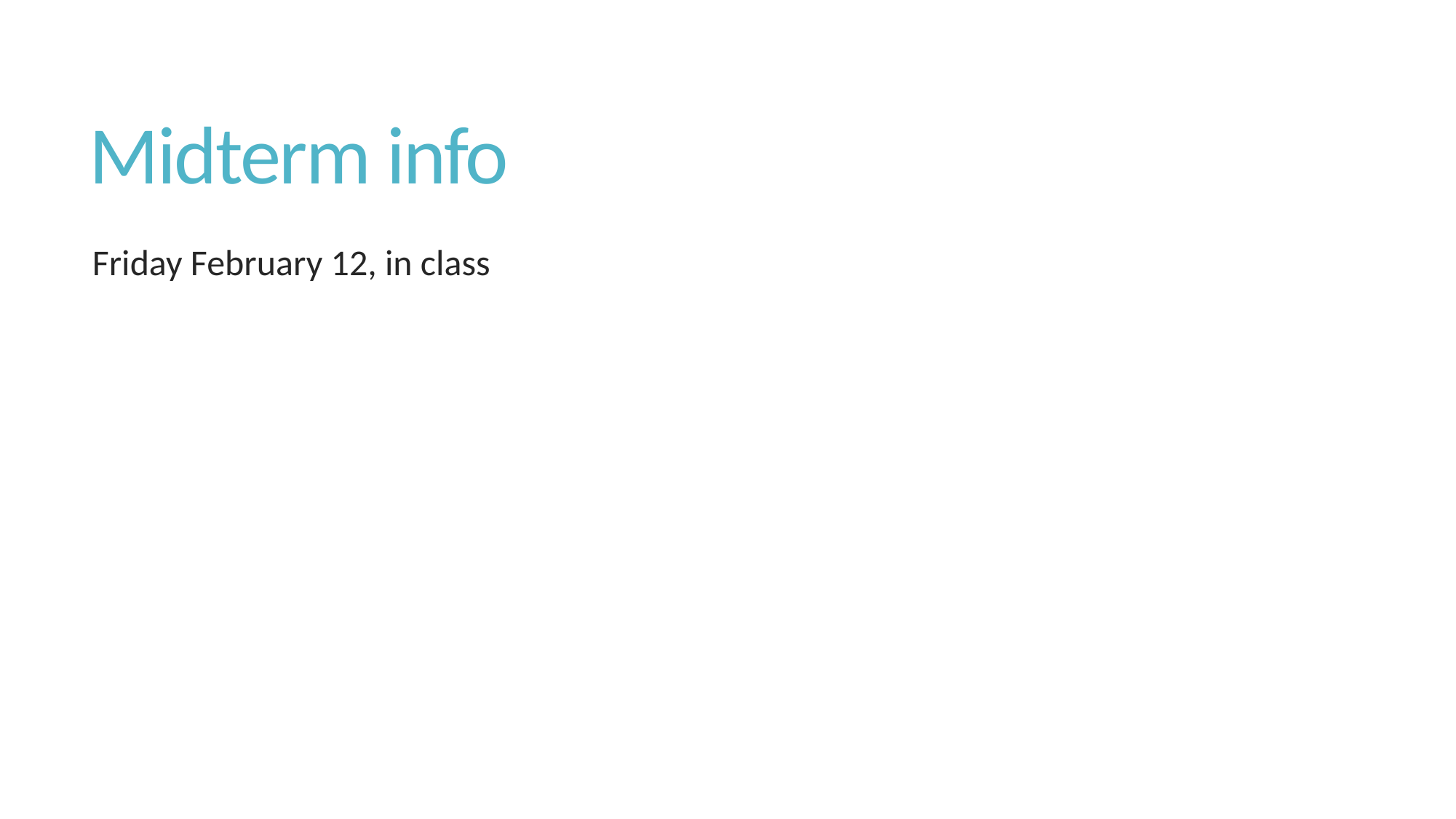

# Midterm info
Friday February 12, in class